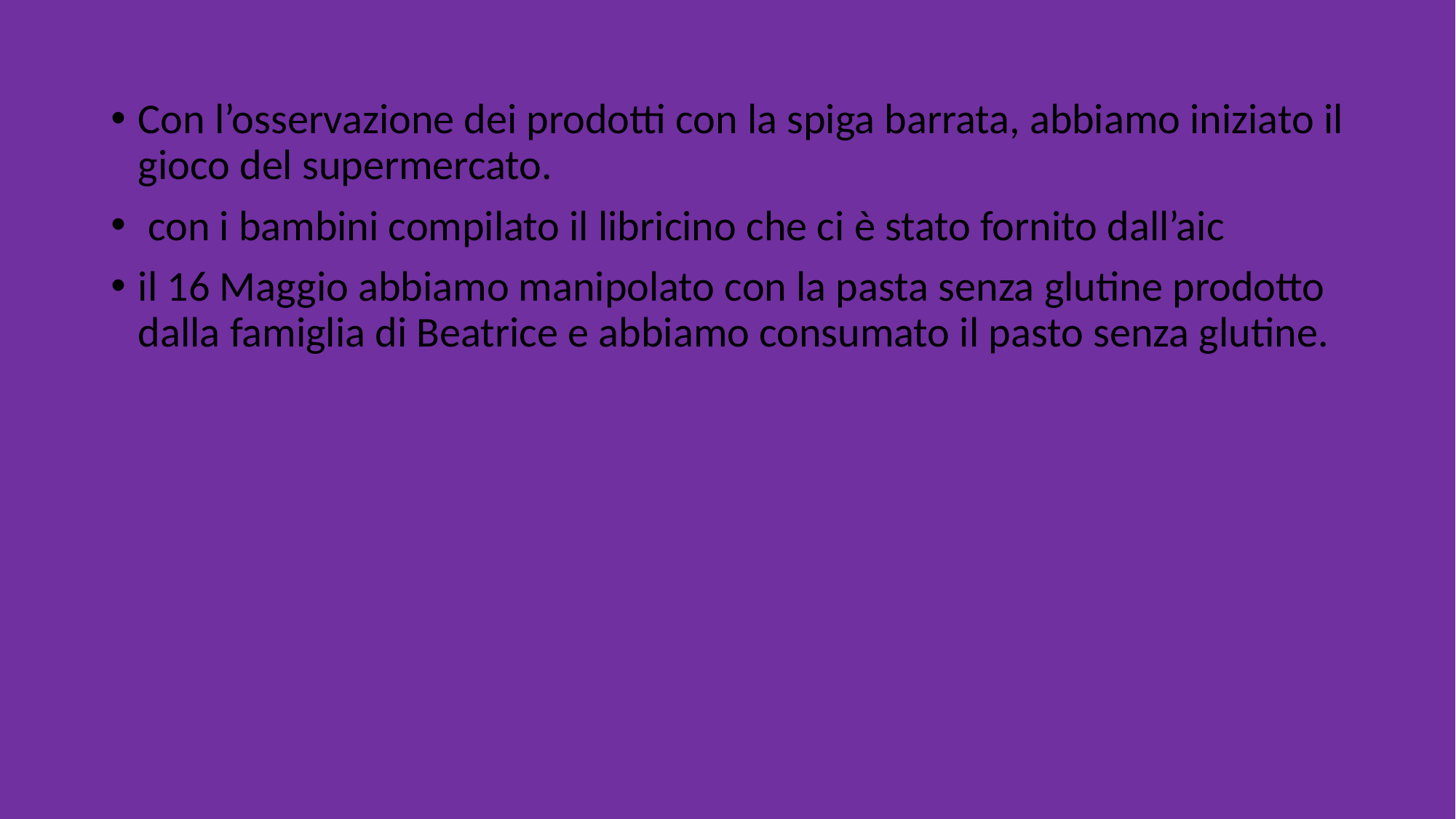

Con l’osservazione dei prodotti con la spiga barrata, abbiamo iniziato il gioco del supermercato.
 con i bambini compilato il libricino che ci è stato fornito dall’aic
il 16 Maggio abbiamo manipolato con la pasta senza glutine prodotto dalla famiglia di Beatrice e abbiamo consumato il pasto senza glutine.